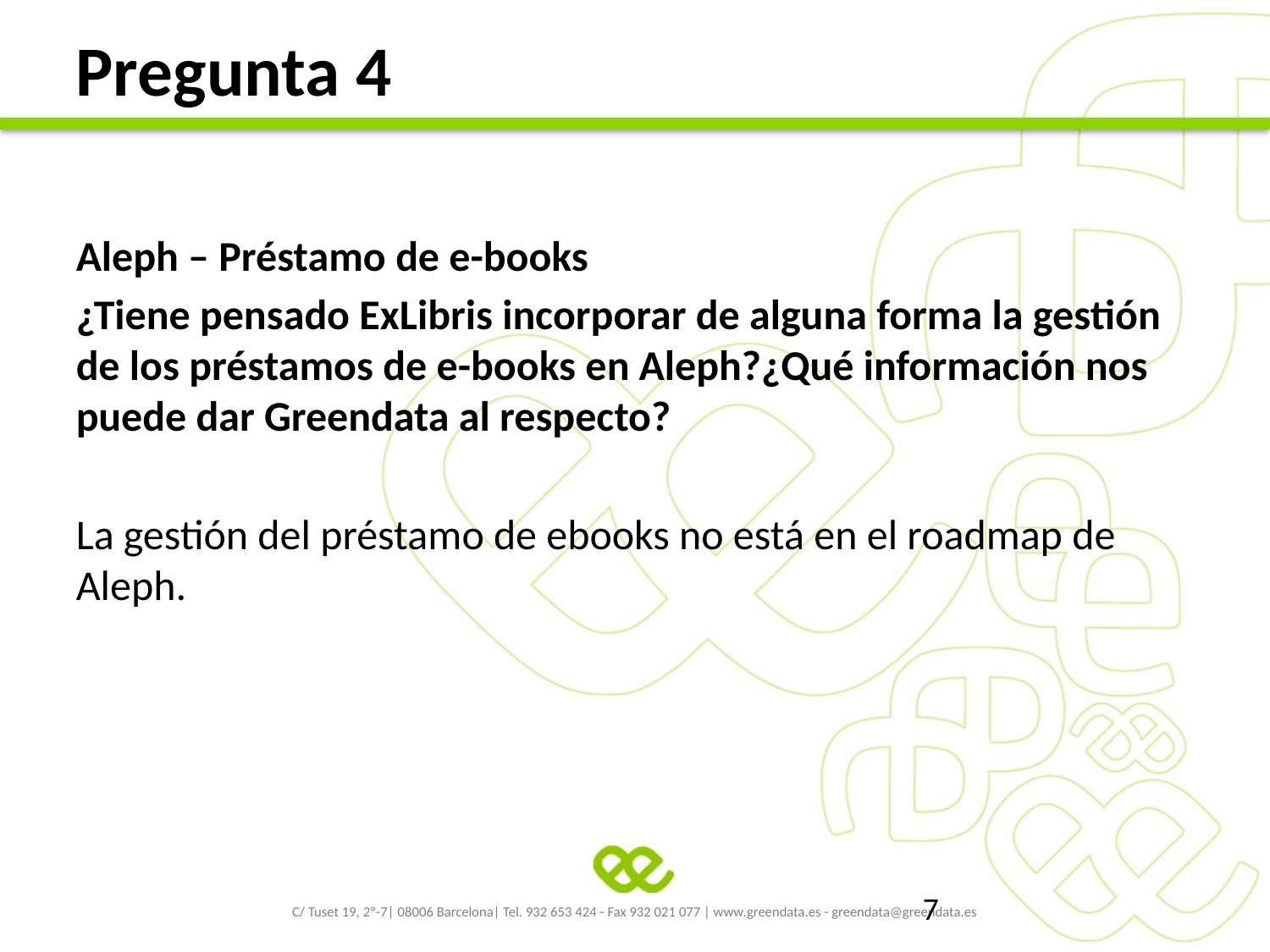

# Pregunta 4
Aleph – Préstamo de e-books
¿Tiene pensado ExLibris incorporar de alguna forma la gestión de los préstamos de e-books en Aleph?¿Qué información nos puede dar Greendata al respecto?

La gestión del préstamo de ebooks no está en el roadmap de Aleph.

7